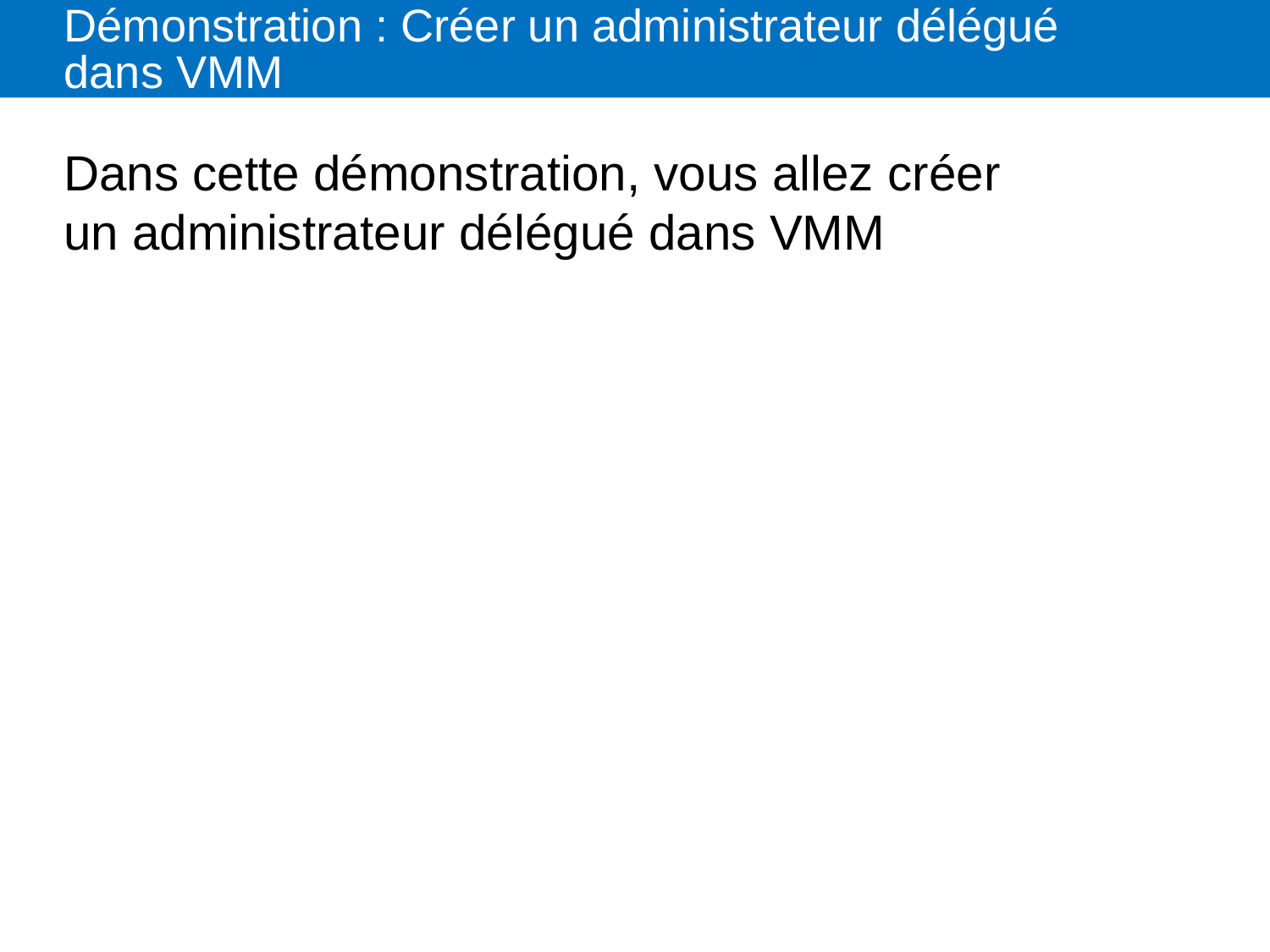

# Démonstration : Créer un administrateur délégué dans VMM
Dans cette démonstration, vous allez créer un administrateur délégué dans VMM